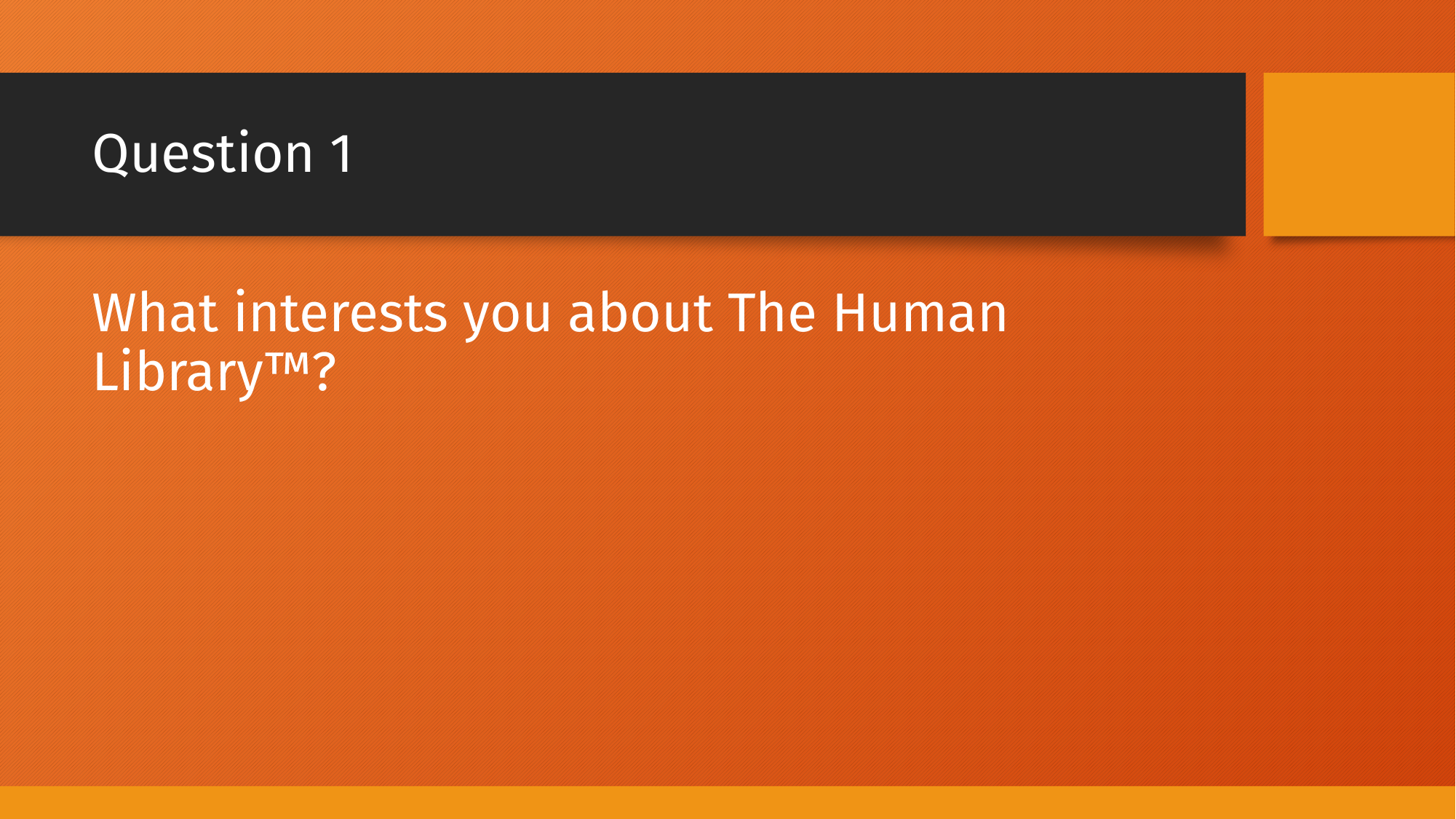

# Question 1
What interests you about The Human Library™?